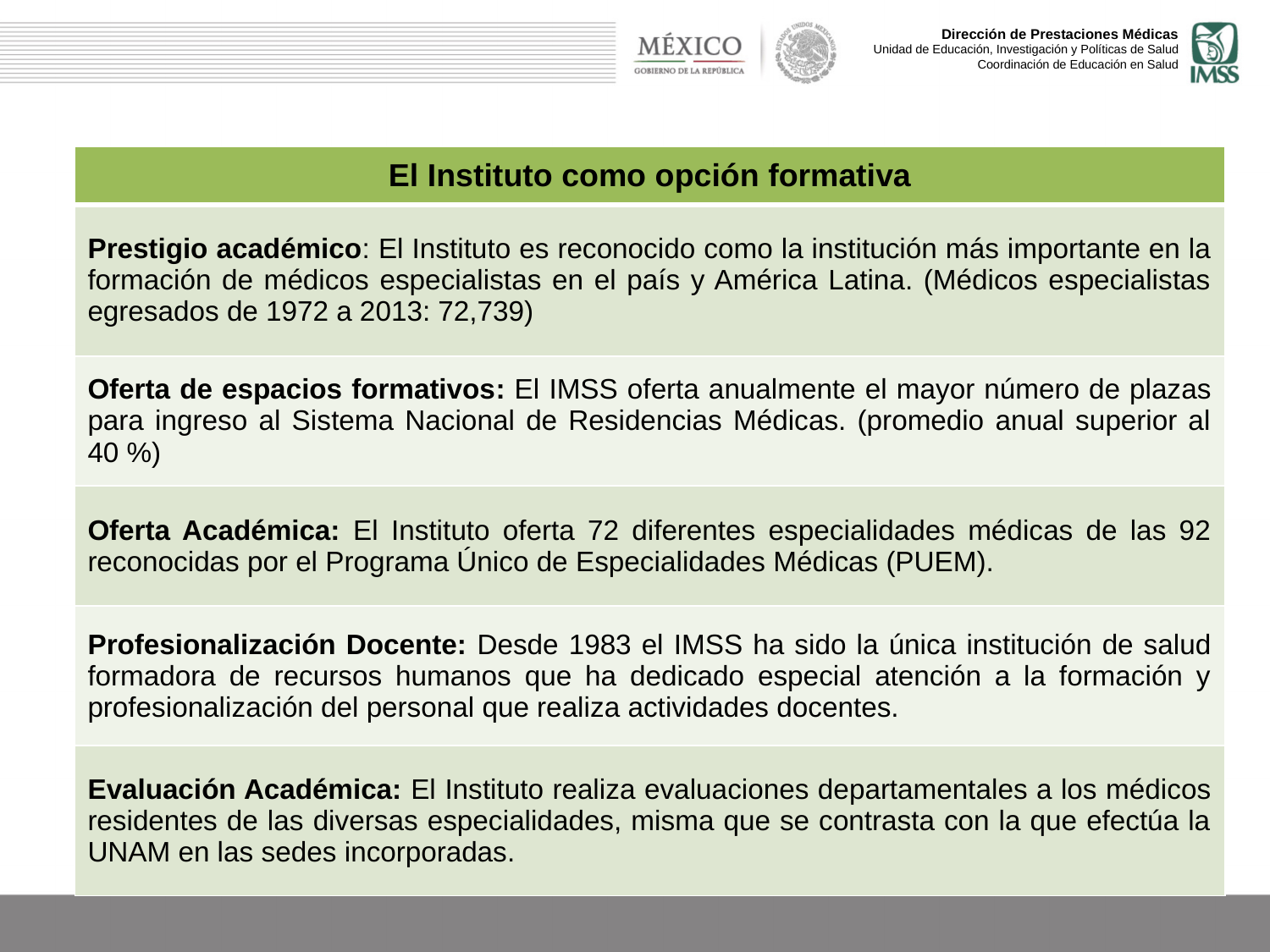

| El Instituto como opción formativa |
| --- |
| Prestigio académico: El Instituto es reconocido como la institución más importante en la formación de médicos especialistas en el país y América Latina. (Médicos especialistas egresados de 1972 a 2013: 72,739) |
| Oferta de espacios formativos: El IMSS oferta anualmente el mayor número de plazas para ingreso al Sistema Nacional de Residencias Médicas. (promedio anual superior al 40 %) |
| Oferta Académica: El Instituto oferta 72 diferentes especialidades médicas de las 92 reconocidas por el Programa Único de Especialidades Médicas (PUEM). |
| Profesionalización Docente: Desde 1983 el IMSS ha sido la única institución de salud formadora de recursos humanos que ha dedicado especial atención a la formación y profesionalización del personal que realiza actividades docentes. |
| Evaluación Académica: El Instituto realiza evaluaciones departamentales a los médicos residentes de las diversas especialidades, misma que se contrasta con la que efectúa la UNAM en las sedes incorporadas. |